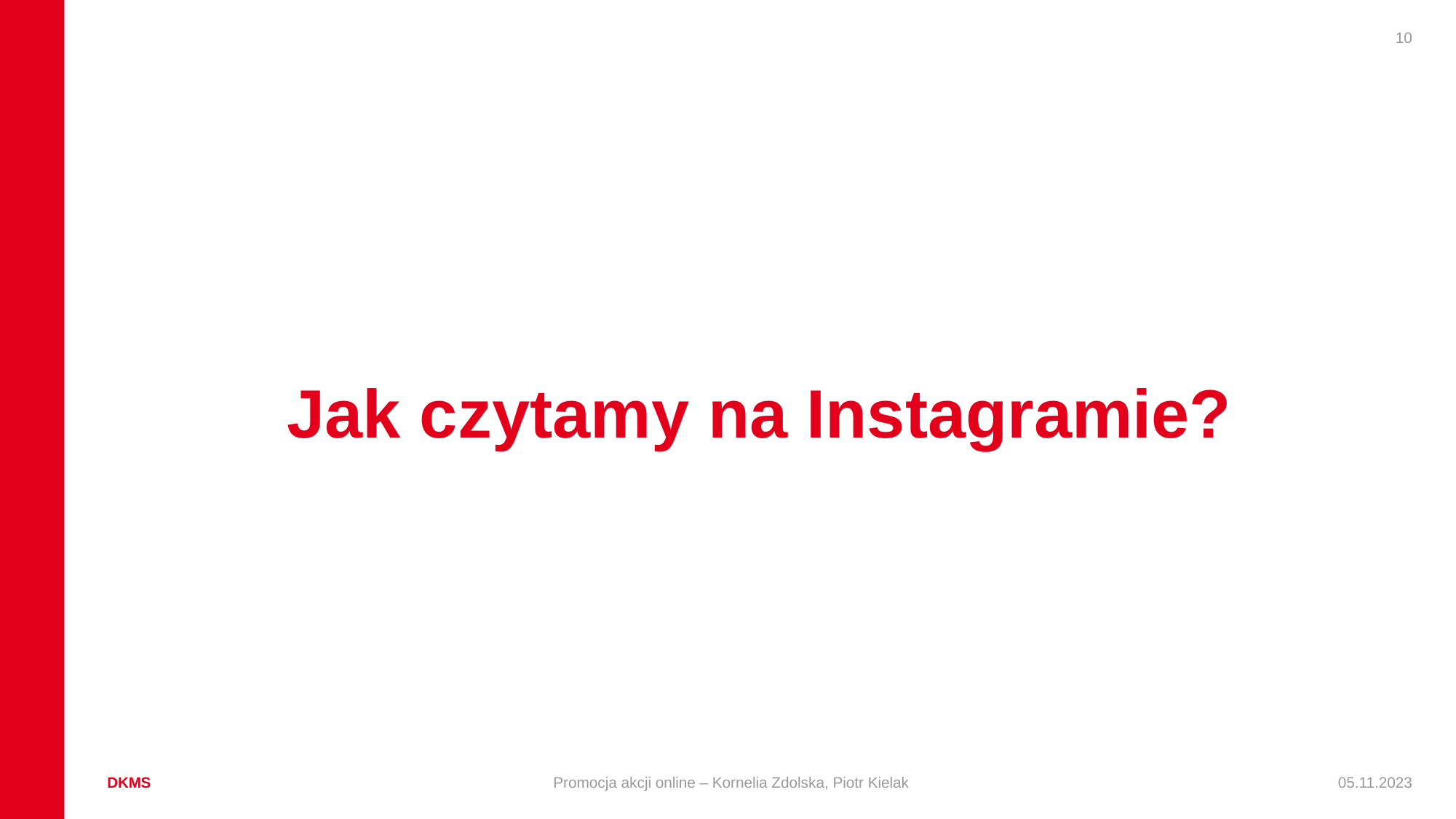

10
Jak czytamy na Instagramie?
Promocja akcji online – Kornelia Zdolska, Piotr Kielak
05.11.2023